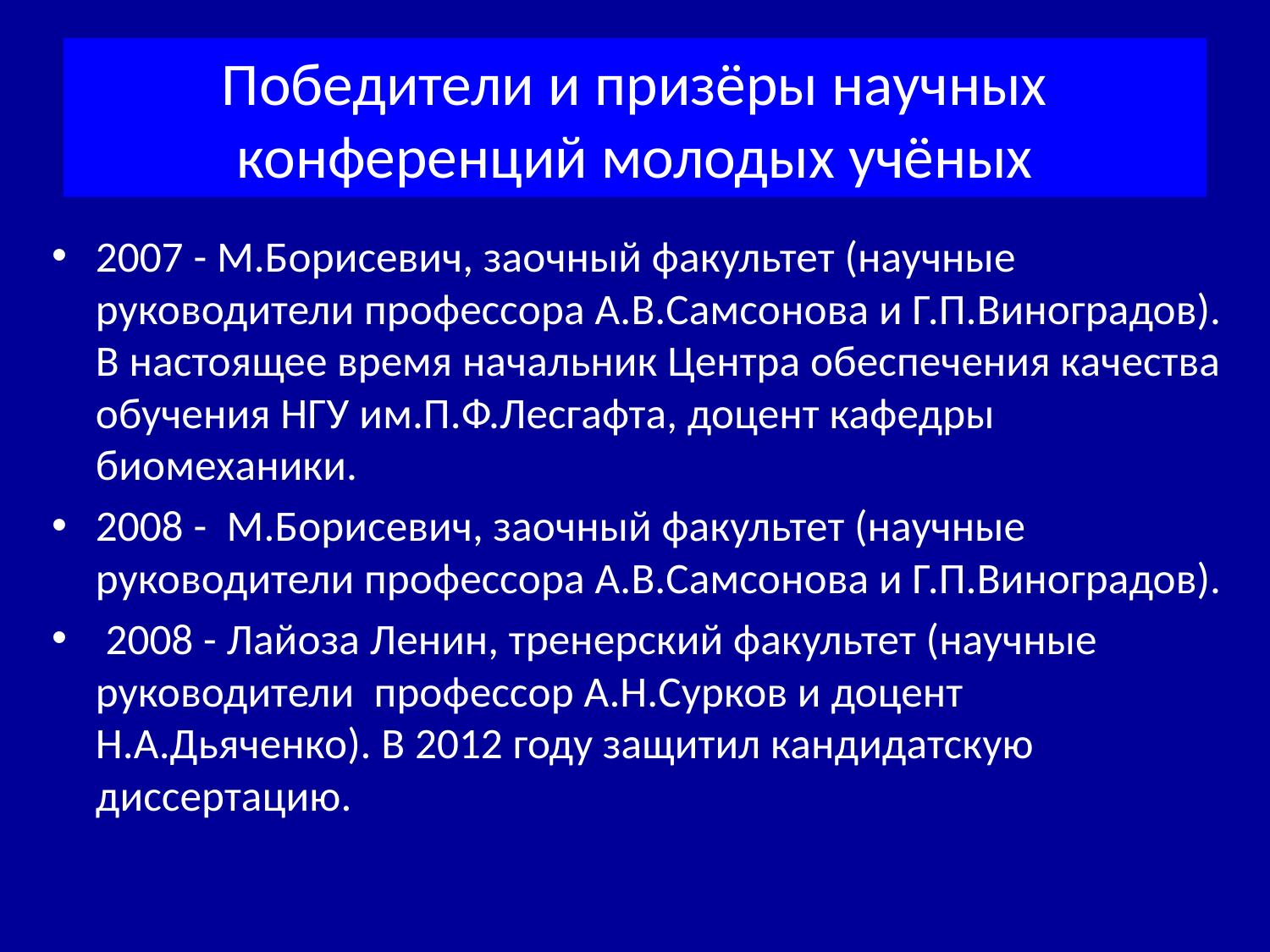

# Победители и призёры научных конференций молодых учёных
2007 - М.Борисевич, заочный факультет (научные руководители профессора А.В.Самсонова и Г.П.Виноградов). В настоящее время начальник Центра обеспечения качества обучения НГУ им.П.Ф.Лесгафта, доцент кафедры биомеханики.
2008 -  М.Борисевич, заочный факультет (научные руководители профессора А.В.Самсонова и Г.П.Виноградов).
 2008 - Лайоза Ленин, тренерский факультет (научные руководители  профессор А.Н.Сурков и доцент Н.А.Дьяченко). В 2012 году защитил кандидатскую диссертацию.